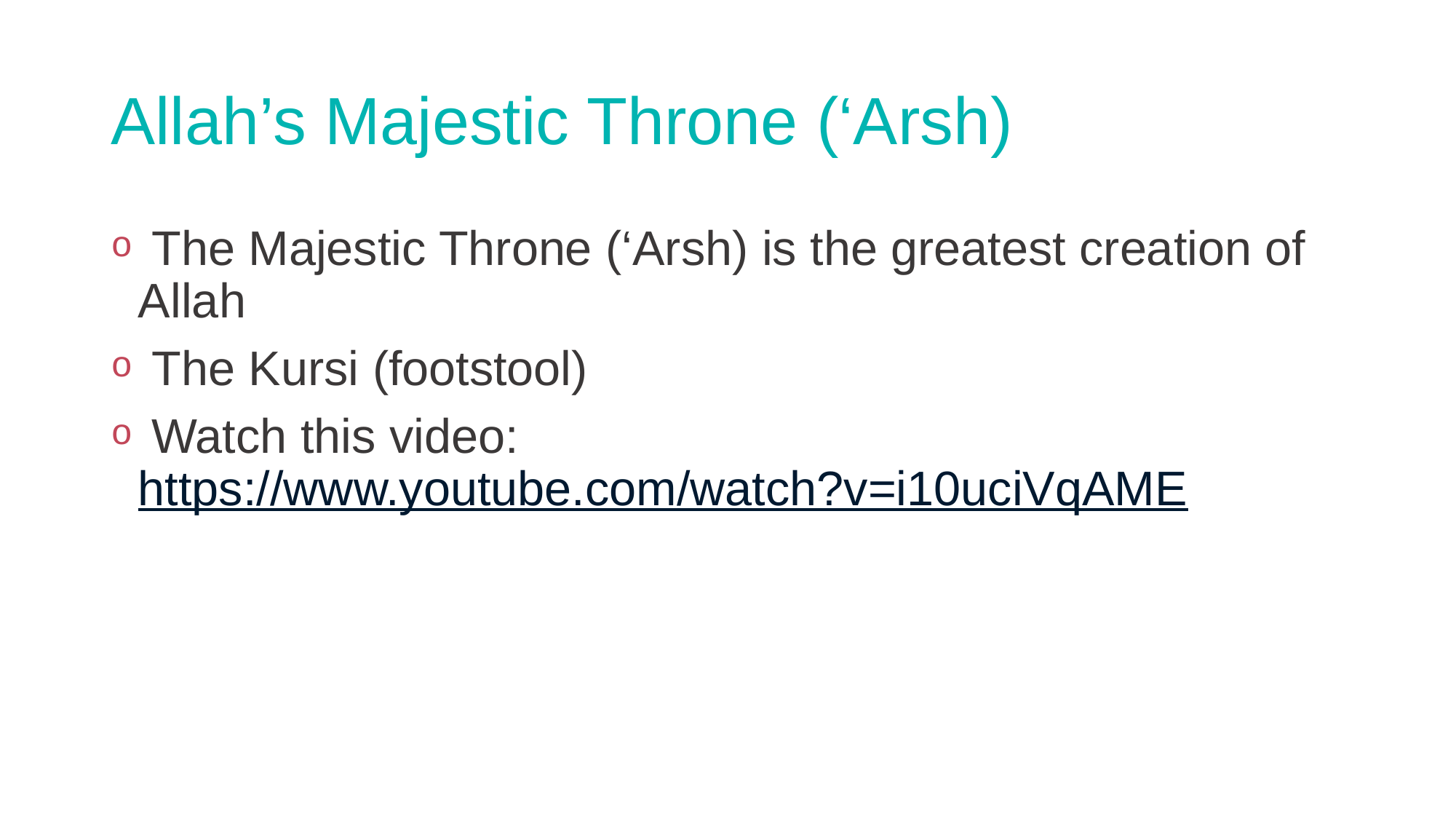

# Allah’s Majestic Throne (‘Arsh)
 The Majestic Throne (‘Arsh) is the greatest creation of Allah
 The Kursi (footstool)
 Watch this video:  https://www.youtube.com/watch?v=i10uciVqAME